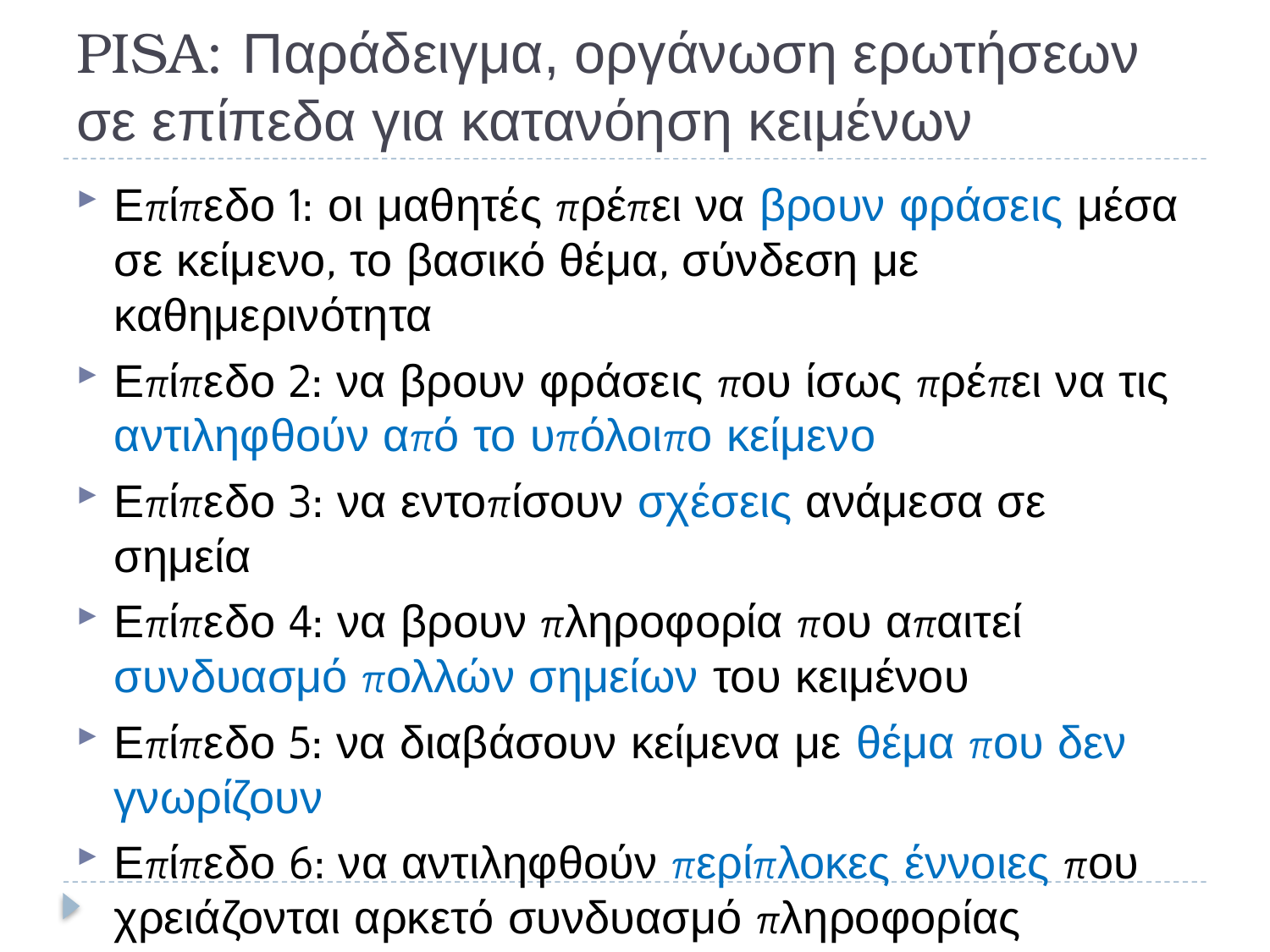

# PISA: Παράδειγμα, οργάνωση ερωτήσεων σε επίπεδα για κατανόηση κειμένων
Επίπεδο 1: οι μαθητές πρέπει να βρουν φράσεις μέσα σε κείμενο, το βασικό θέμα, σύνδεση με καθημερινότητα
Επίπεδο 2: να βρουν φράσεις που ίσως πρέπει να τις αντιληφθούν από το υπόλοιπο κείμενο
Επίπεδο 3: να εντοπίσουν σχέσεις ανάμεσα σε σημεία
Επίπεδο 4: να βρουν πληροφορία που απαιτεί συνδυασμό πολλών σημείων του κειμένου
Επίπεδο 5: να διαβάσουν κείμενα με θέμα που δεν γνωρίζουν
Επίπεδο 6: να αντιληφθούν περίπλοκες έννοιες που χρειάζονται αρκετό συνδυασμό πληροφορίας